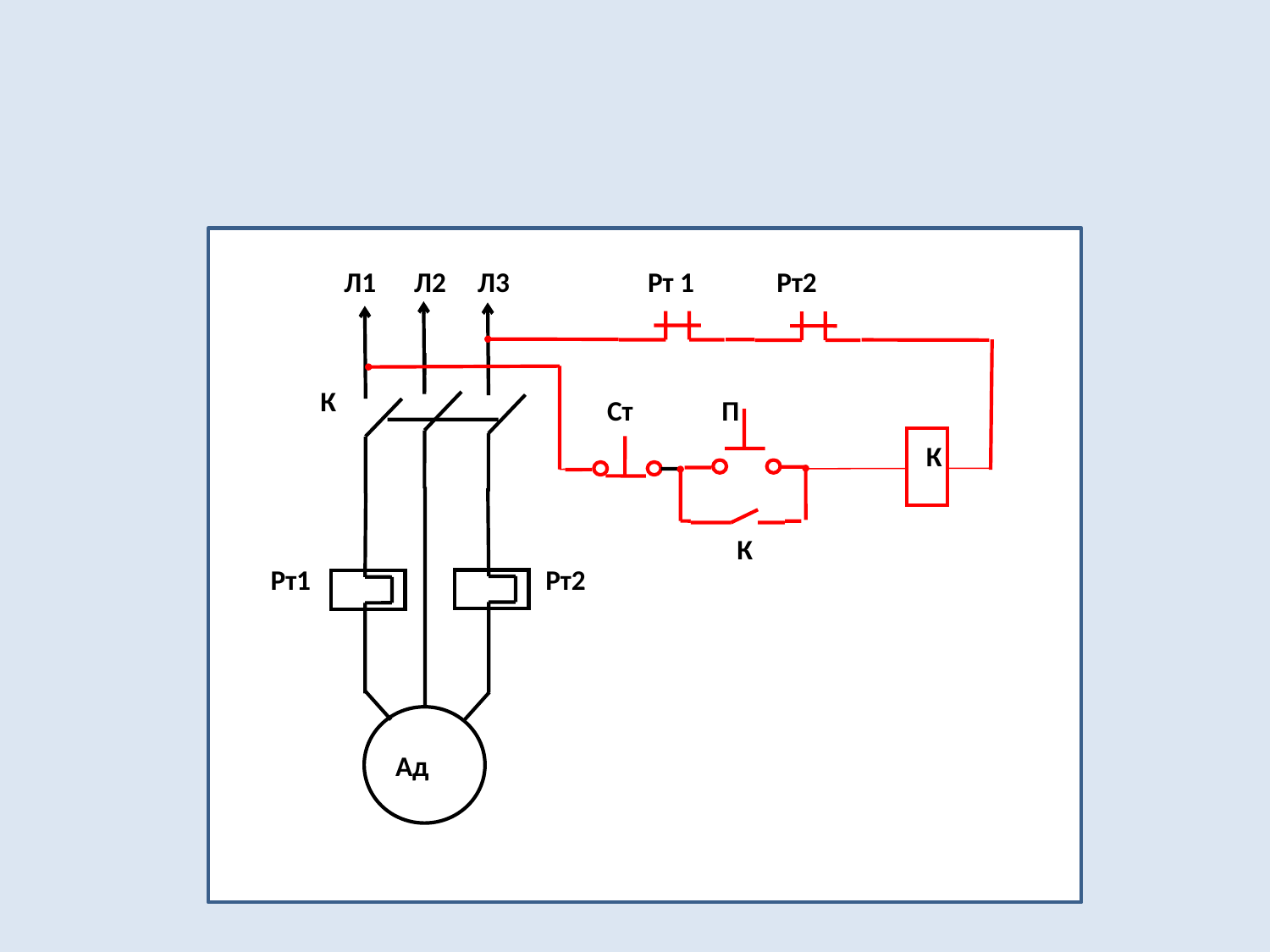

#

Л1      Л2     Л3
Рт 1             Рт2

К
 Ст              П

   К

К
Рт1                                     Рт2

Ад